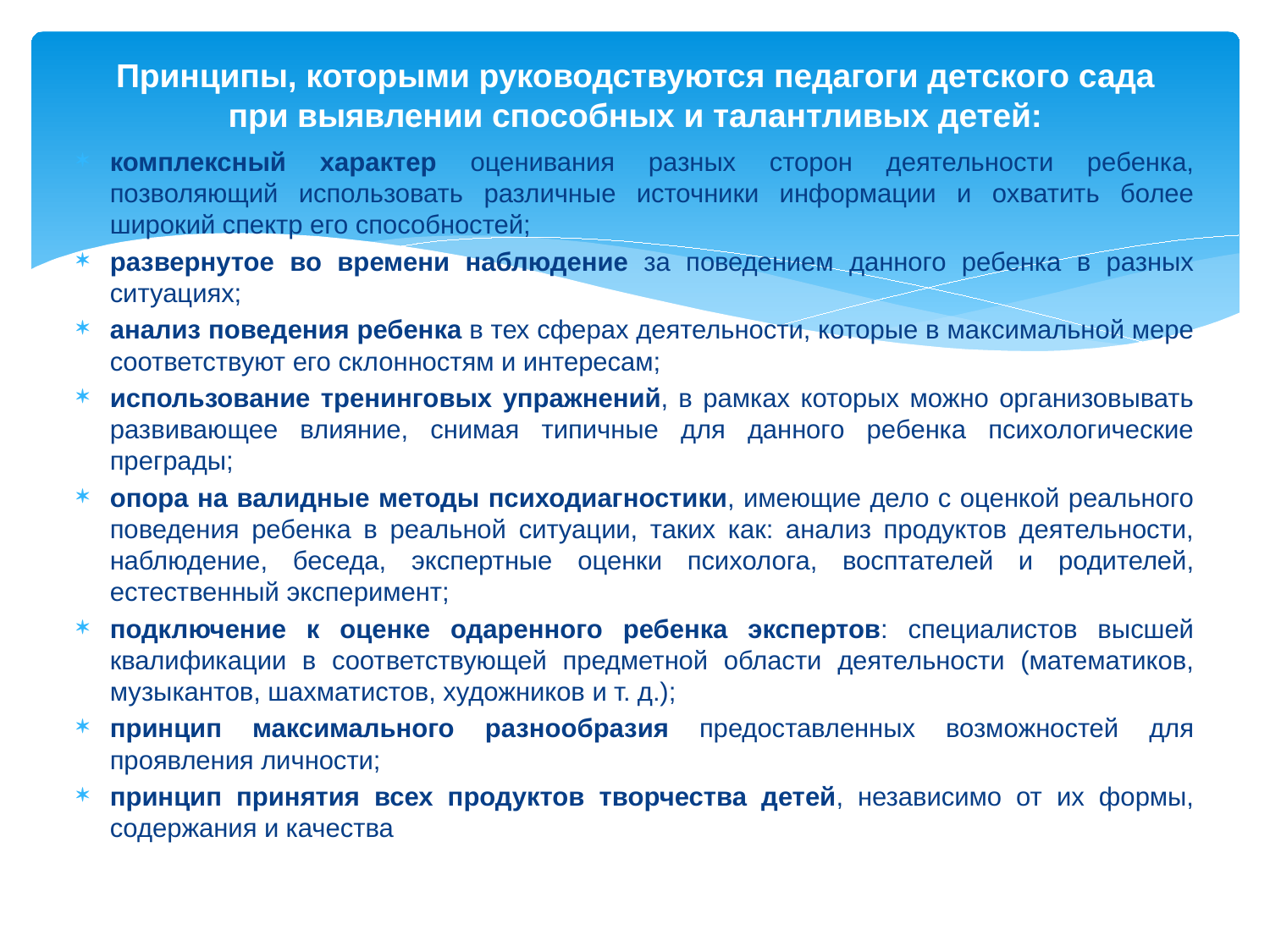

# Принципы, которыми руководствуются педагоги детского сада при выявлении способных и талантливых детей:
комплексный характер оценивания разных сторон деятельности ребенка, позволяющий использовать различные источники информации и охватить более широкий спектр его способностей;
развернутое во времени наблюдение за поведением данного ребенка в разных ситуациях;
анализ поведения ребенка в тех сферах деятельности, которые в максимальной мере соответствуют его склонностям и интересам;
использование тренинговых упражнений, в рамках которых можно организовывать развивающее влияние, снимая типичные для данного ребенка психологические преграды;
опора на валидные методы психодиагностики, имеющие дело с оценкой реального поведения ребенка в реальной ситуации, таких как: анализ продуктов деятельности, наблюдение, беседа, экспертные оценки психолога, восптателей и родителей, естественный эксперимент;
подключение к оценке одаренного ребенка экспертов: специалистов высшей квалификации в соответствующей предметной области деятельности (математиков, музыкантов, шахматистов, художников и т. д.);
принцип максимального разнообразия предоставленных возможностей для проявления личности;
принцип принятия всех продуктов творчества детей, независимо от их формы, содержания и качества